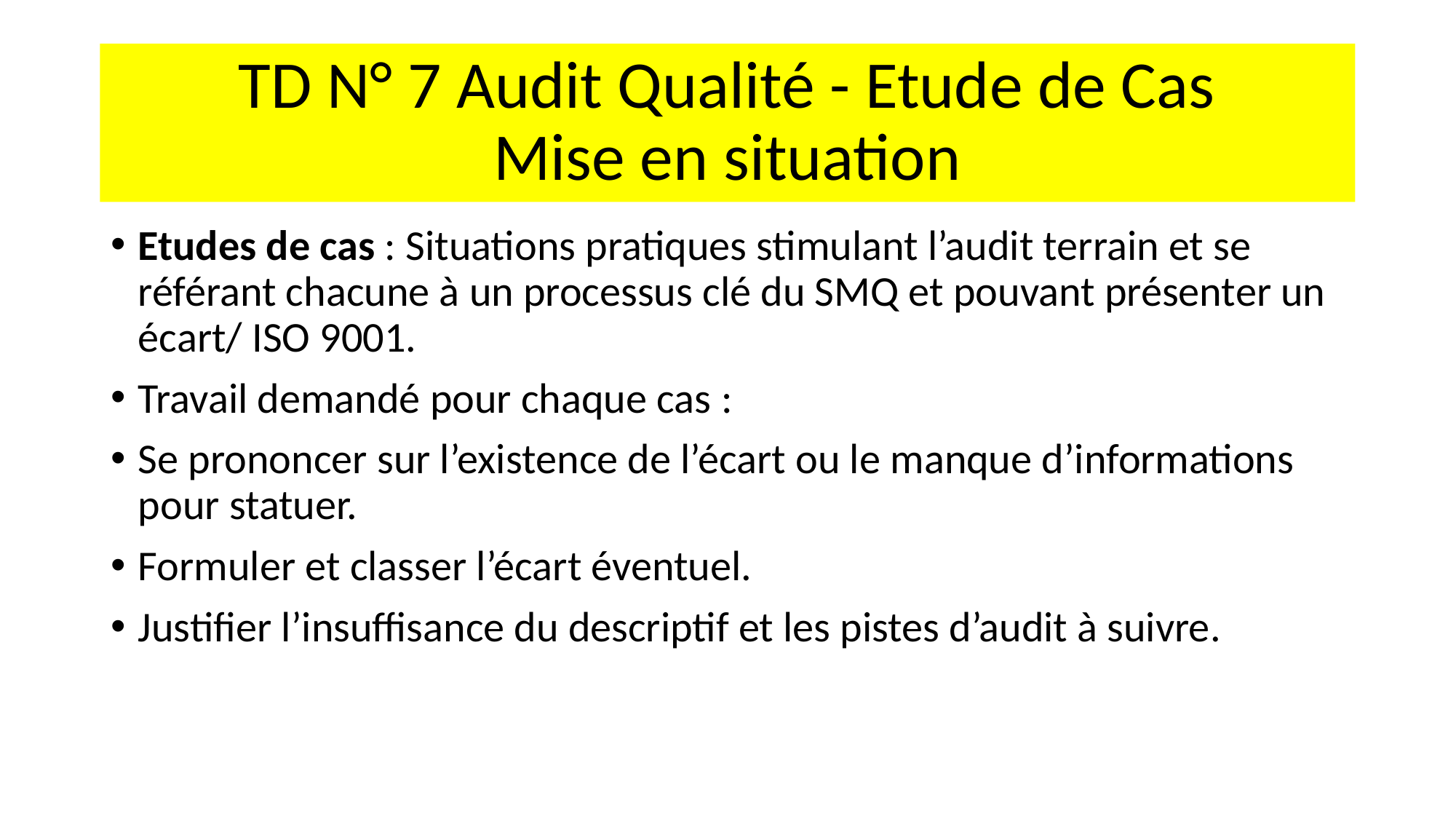

# TD N° 7 Audit Qualité - Etude de Cas Mise en situation
Etudes de cas : Situations pratiques stimulant l’audit terrain et se référant chacune à un processus clé du SMQ et pouvant présenter un écart/ ISO 9001.
Travail demandé pour chaque cas :
Se prononcer sur l’existence de l’écart ou le manque d’informations pour statuer.
Formuler et classer l’écart éventuel.
Justifier l’insuffisance du descriptif et les pistes d’audit à suivre.